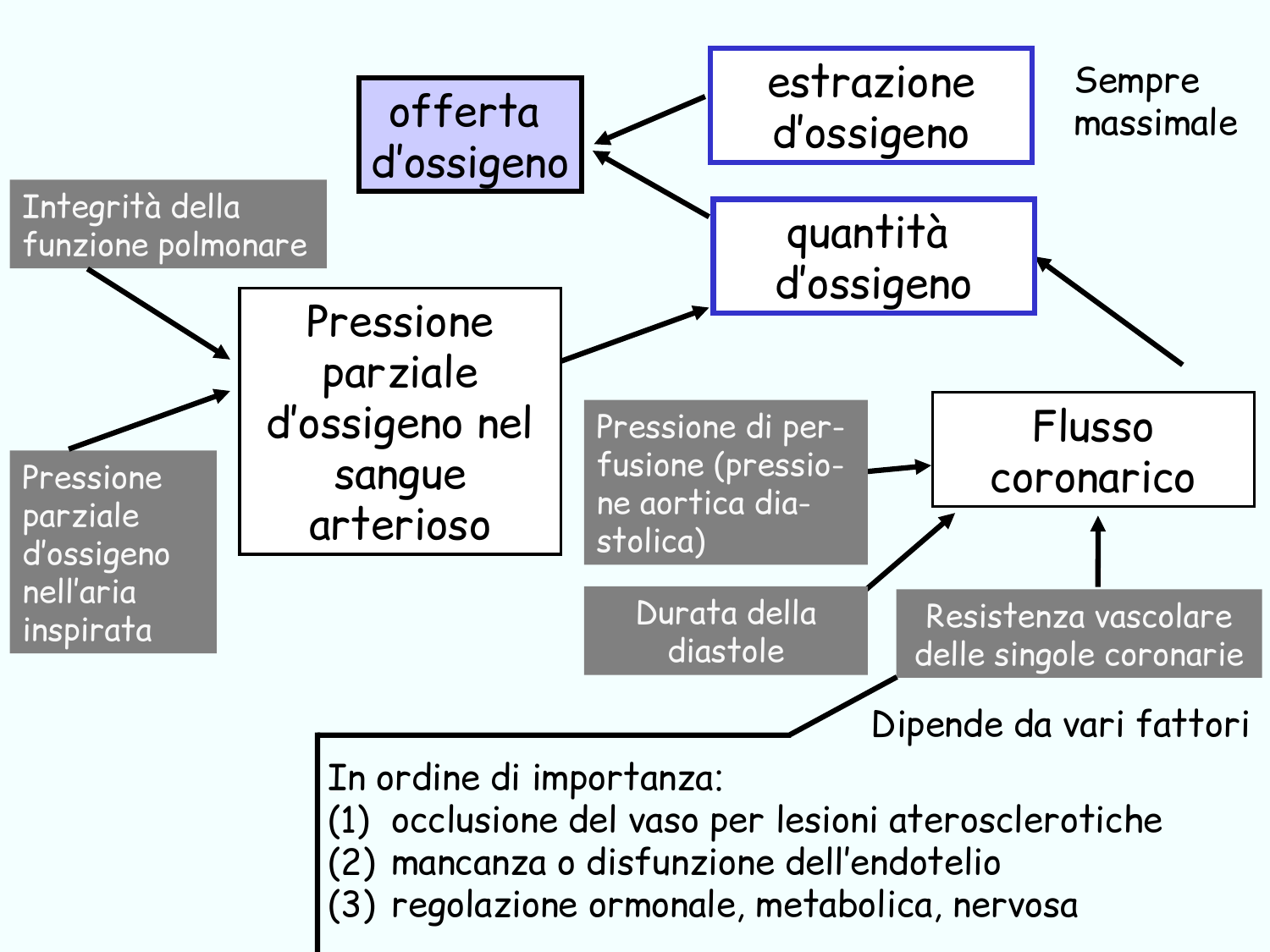

estrazione d’ossigeno
Sempre massimale

quantità
d’ossigeno
offerta
d’ossigeno
Integrità della funzione polmonare

Pressione parziale d’ossigeno nell’aria inspirata

Flusso coronarico
Pressione parziale d’ossigeno nel sangue arterioso

Pressione di per-fusione (pressio-ne aortica dia-stolica)

Durata della diastole

Resistenza vascolare delle singole coronarie

Dipende da vari fattori

In ordine di importanza:
occlusione del vaso per lesioni aterosclerotiche
mancanza o disfunzione dell’endotelio
regolazione ormonale, metabolica, nervosa

NO, anti-angina e farmaci erezione
23
Giuseppe Nocentini, Dip. Medicina Clinica e Sperimentale, Università degli Studi di Perugia